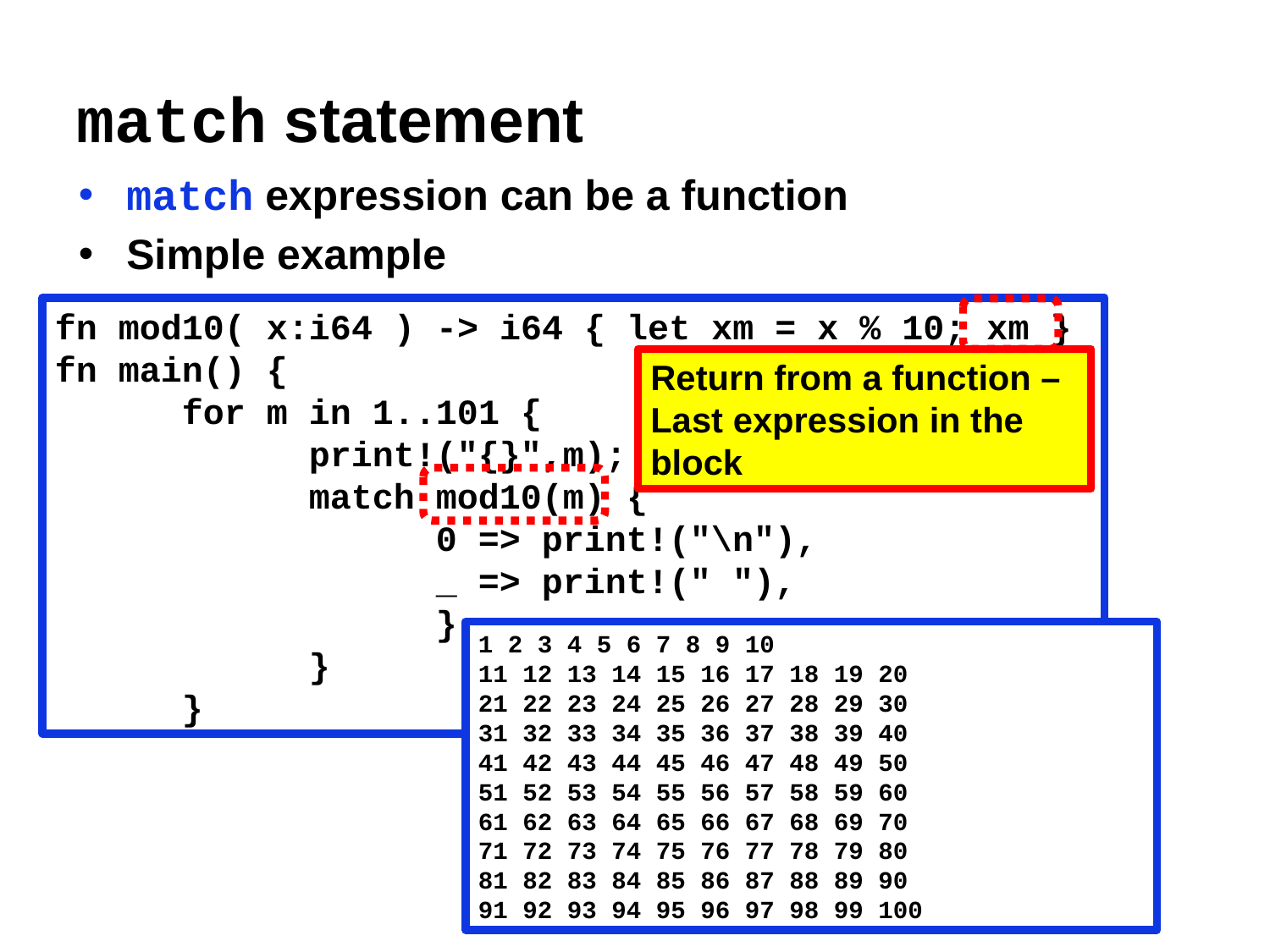

# match statement
match expression can be a function
Simple example
fn mod10( x:i64 ) -> i64 { let xm = x % 10; xm }
fn main() {
	for m in 1..101 {
      	print!("{}",m);
    		match mod10(m) {
        		0 => print!("\n"),
			_ => print!(" "),
	    		}
		}
	}

Return from a function –
Last expression in the block

1 2 3 4 5 6 7 8 9 10
11 12 13 14 15 16 17 18 19 20
21 22 23 24 25 26 27 28 29 30
31 32 33 34 35 36 37 38 39 40
41 42 43 44 45 46 47 48 49 50
51 52 53 54 55 56 57 58 59 60
61 62 63 64 65 66 67 68 69 70
71 72 73 74 75 76 77 78 79 80
81 82 83 84 85 86 87 88 89 90
91 92 93 94 95 96 97 98 99 100